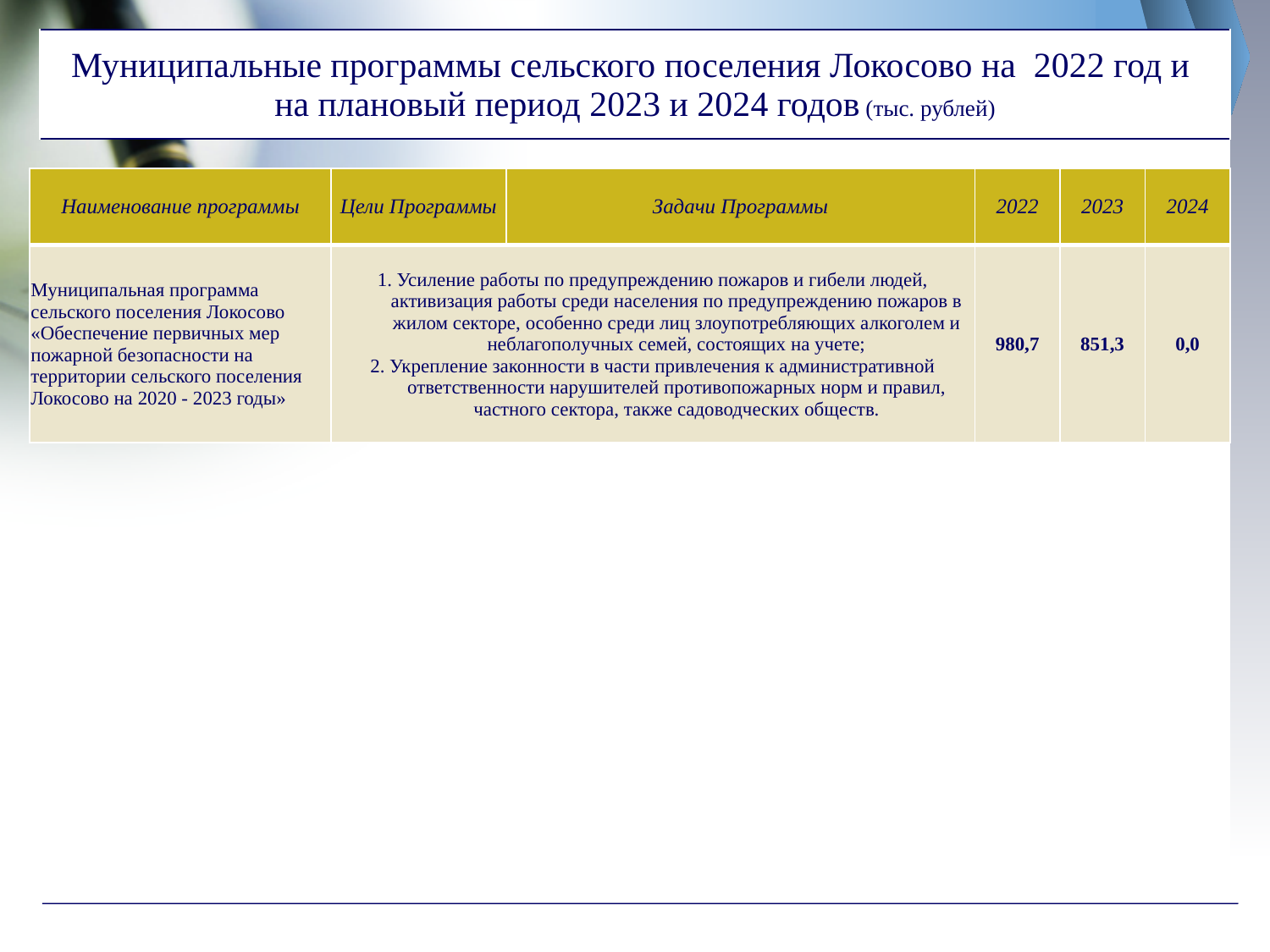

| Муниципальные программы сельского поселения Локосово на 2022 год и на плановый период 2023 и 2024 годов (тыс. рублей) |
| --- |
| Наименование программы | Цели Программы | Задачи Программы | 2022 | 2023 | 2024 |
| --- | --- | --- | --- | --- | --- |
| Муниципальная программа сельского поселения Локосово «Обеспечение первичных мер пожарной безопасности на территории сельского поселения Локосово на 2020 - 2023 годы» | 1. Усиление работы по предупреждению пожаров и гибели людей, активизация работы среди населения по предупреждению пожаров в жилом секторе, особенно среди лиц злоупотребляющих алкоголем и неблагополучных семей, состоящих на учете; 2. Укрепление законности в части привлечения к административной ответственности нарушителей противопожарных норм и правил, частного сектора, также садоводческих обществ. |  | 980,7 | 851,3 | 0,0 |
#